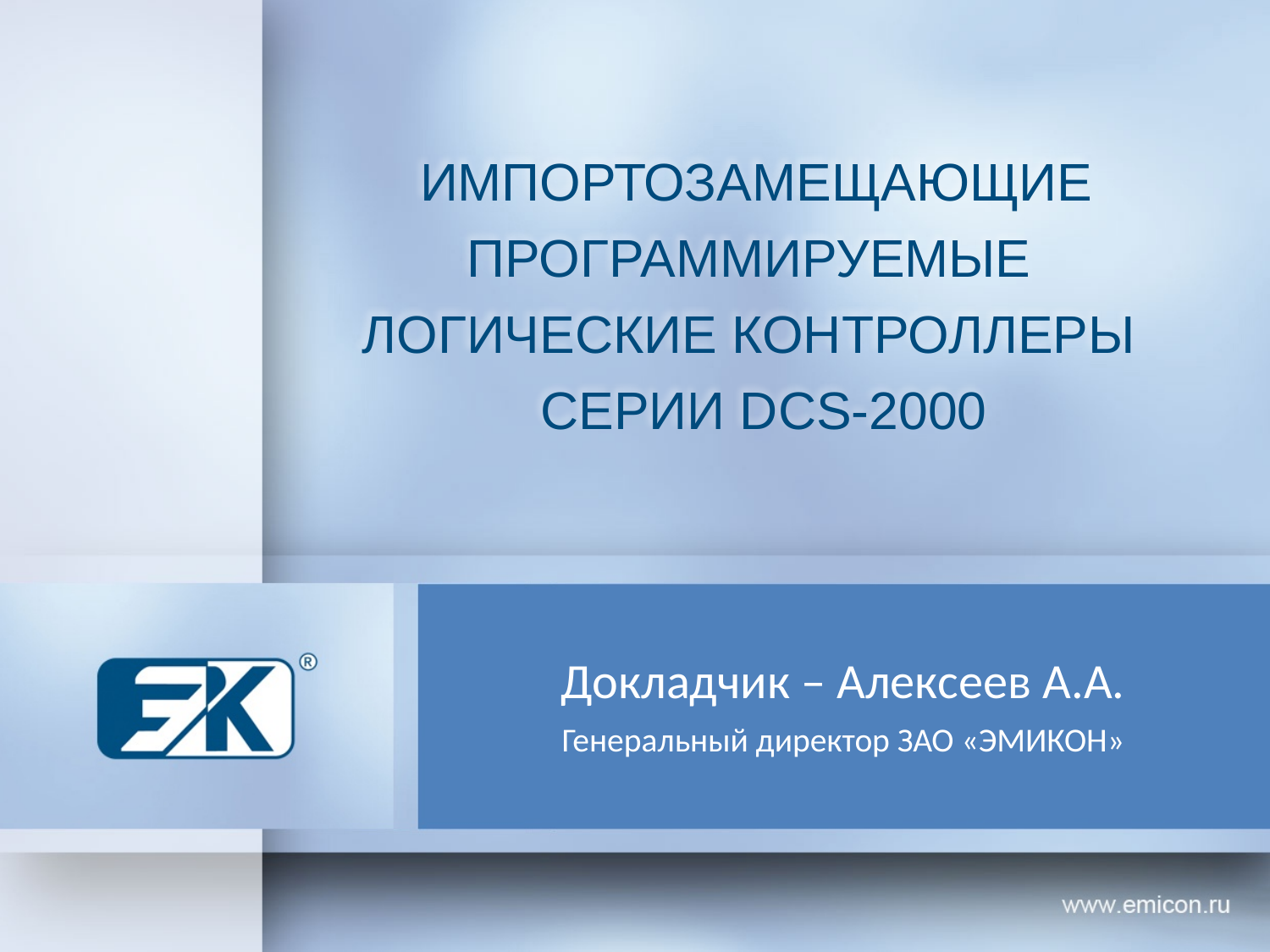

ИМПОРТОЗАМЕЩАЮЩИЕ
ПРОГРАММИРУЕМЫЕ
ЛОГИЧЕСКИЕ КОНТРОЛЛЕРЫ
СЕРИИ DCS-2000
Докладчик – Алексеев А.А.
Генеральный директор ЗАО «ЭМИКОН»